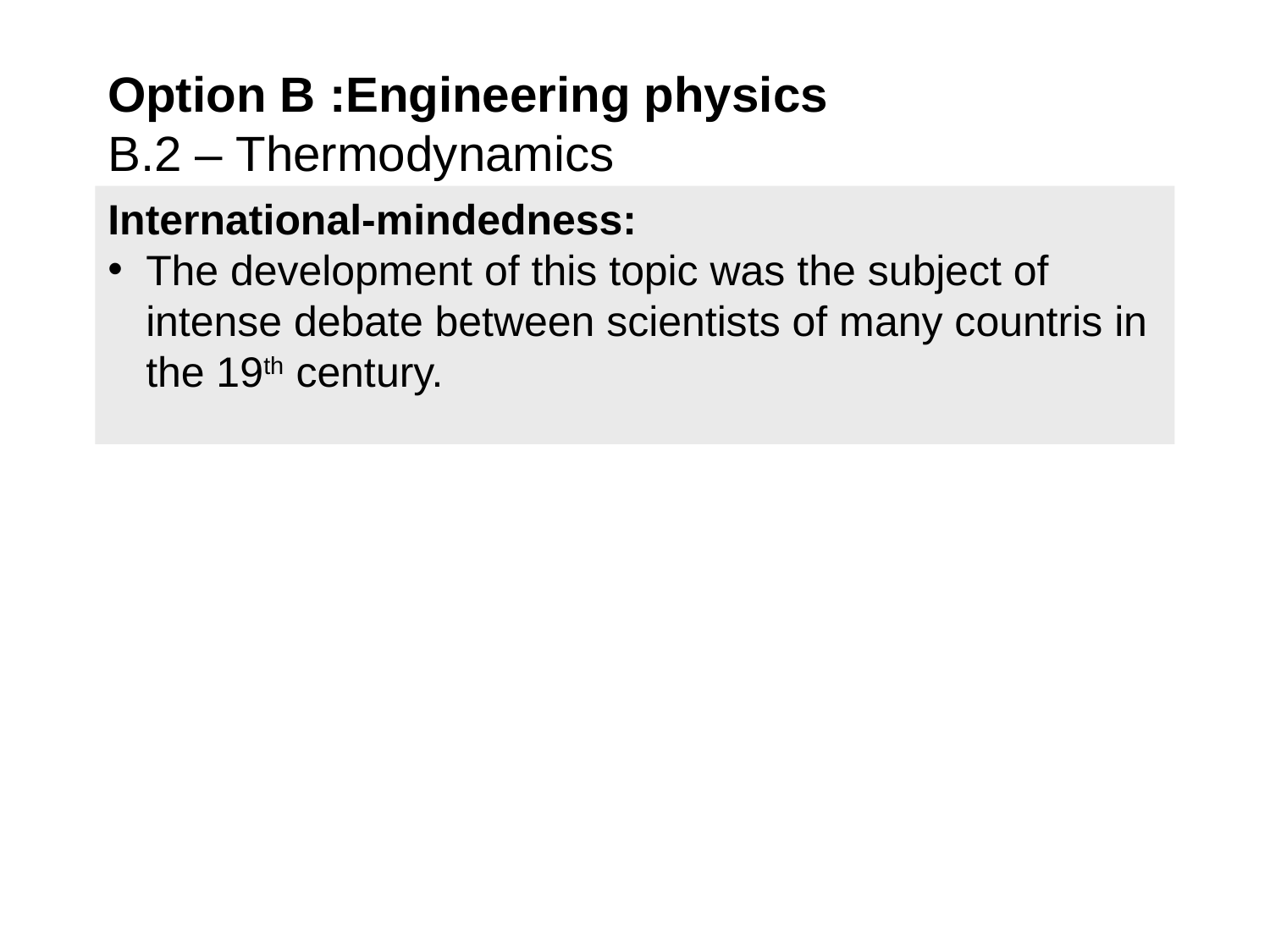

Option B :Engineering physics
B.2 – Thermodynamics
International-mindedness:
The development of this topic was the subject of intense debate between scientists of many countris in the 19th century.